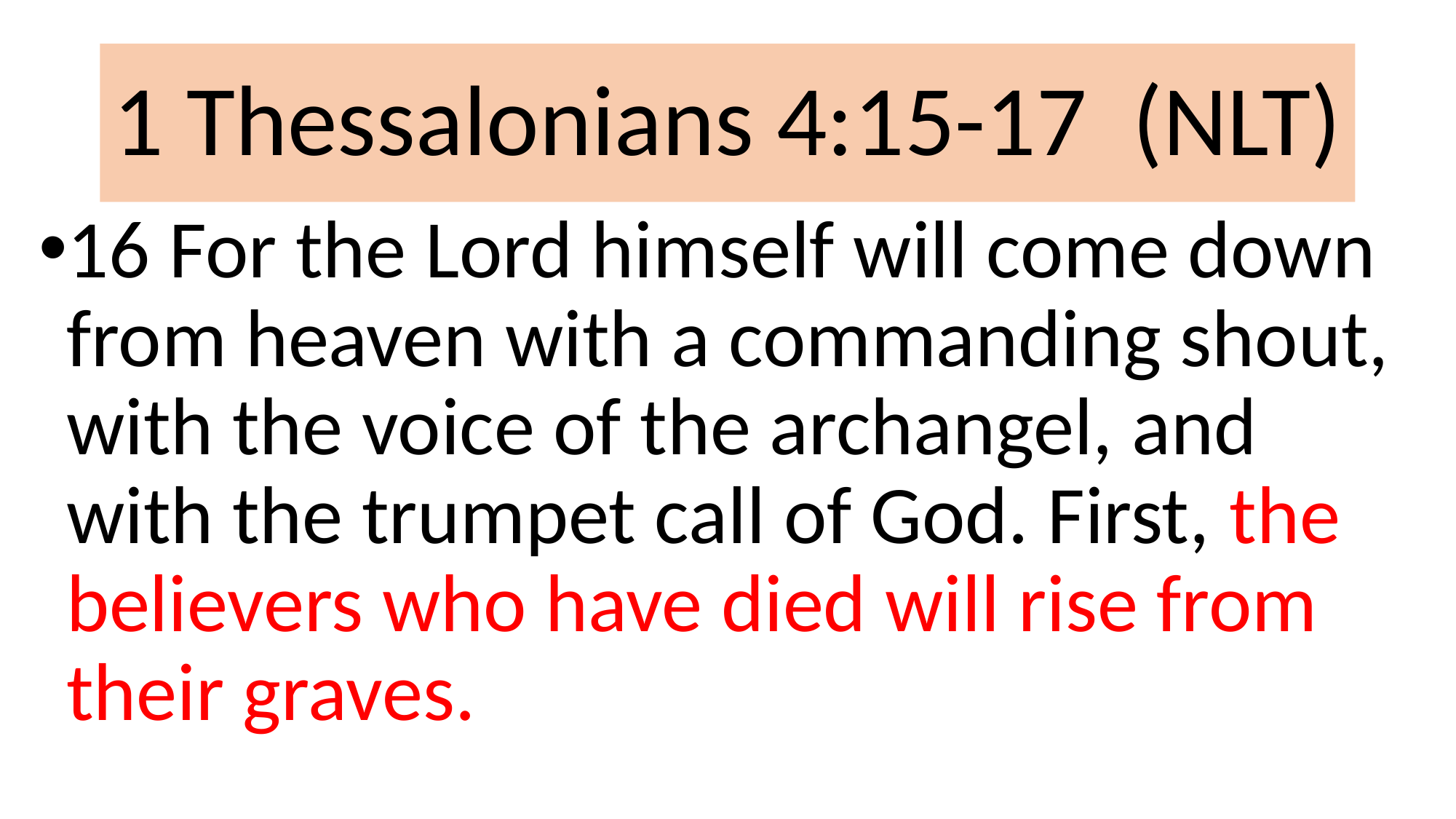

# 1 Thessalonians 4:15-17  (NLT)
16 For the Lord himself will come down from heaven with a commanding shout, with the voice of the archangel, and with the trumpet call of God. First, the believers who have died will rise from their graves.